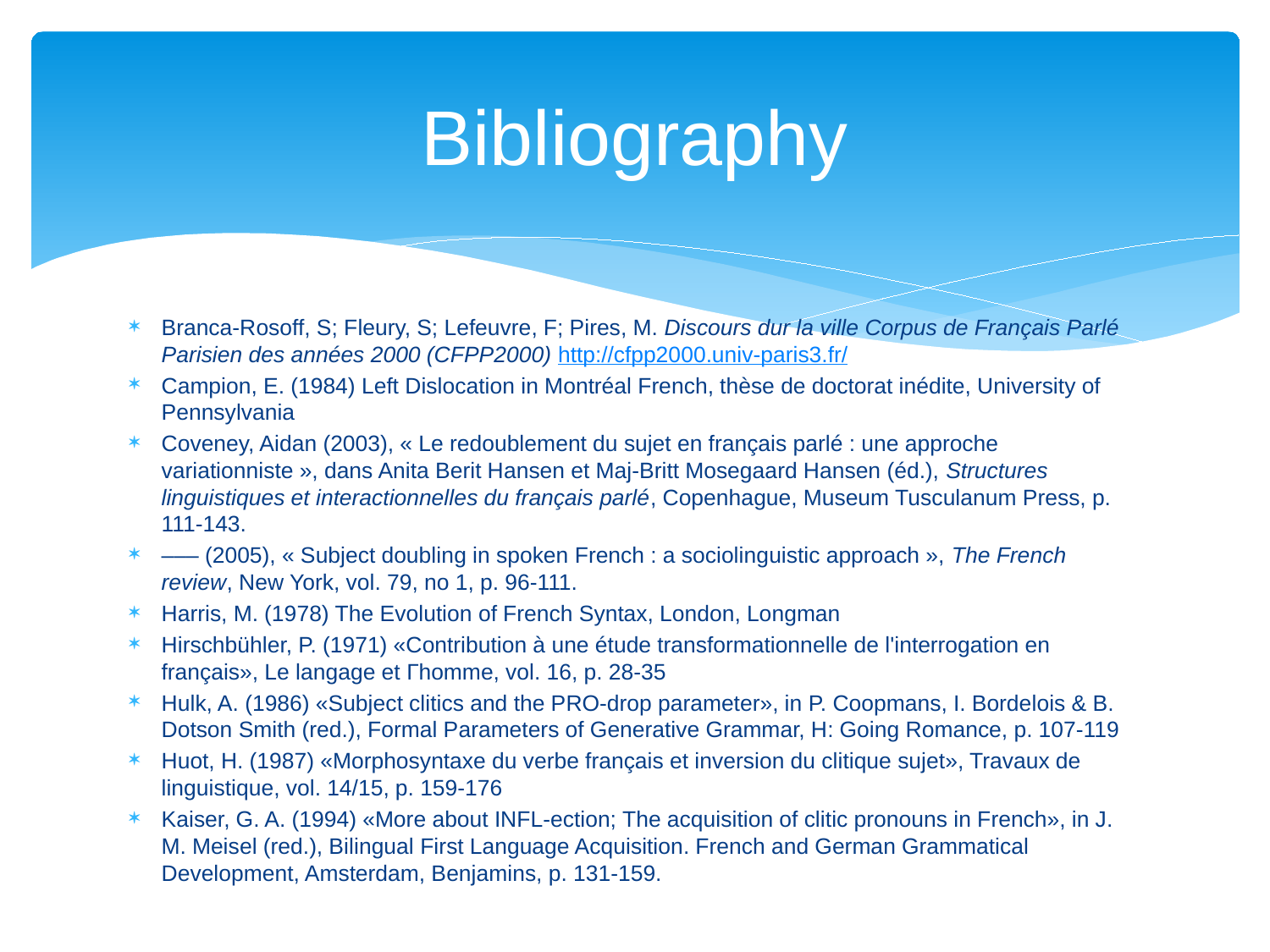

# Bibliography
Branca-Rosoff, S; Fleury, S; Lefeuvre, F; Pires, M. Discours dur la ville Corpus de Français Parlé Parisien des années 2000 (CFPP2000) http://cfpp2000.univ-paris3.fr/
Campion, E. (1984) Left Dislocation in Montréal French, thèse de doctorat inédite, University of Pennsylvania
Coveney, Aidan (2003), « Le redoublement du sujet en français parlé : une approche variationniste », dans Anita Berit Hansen et Maj-Britt Mosegaard Hansen (éd.), Structures linguistiques et interactionnelles du français parlé, Copenhague, Museum Tusculanum Press, p. 111-143.
––– (2005), « Subject doubling in spoken French : a sociolinguistic approach », The French review, New York, vol. 79, no 1, p. 96-111.
Harris, M. (1978) The Evolution of French Syntax, London, Longman
Hirschbühler, P. (1971) «Contribution à une étude transformationnelle de l'interrogation en français», Le langage et Гhomme, vol. 16, p. 28-35
Hulk, A. (1986) «Subject clitics and the PRO-drop parameter», in P. Coopmans, I. Bordelois & B. Dotson Smith (red.), Formal Parameters of Generative Grammar, H: Going Romance, p. 107-119
Нuot, H. (1987) «Morphosyntaxe du verbe français et inversion du clitique sujet», Travaux de linguistique, vol. 14/15, p. 159-176
Kaiser, G. A. (1994) «More about INFL-ection; The acquisition of clitic pronouns in French», in J. M. Meisel (red.), Bilingual First Language Acquisition. French and German Grammatical Development, Amsterdam, Benjamins, p. 131-159.